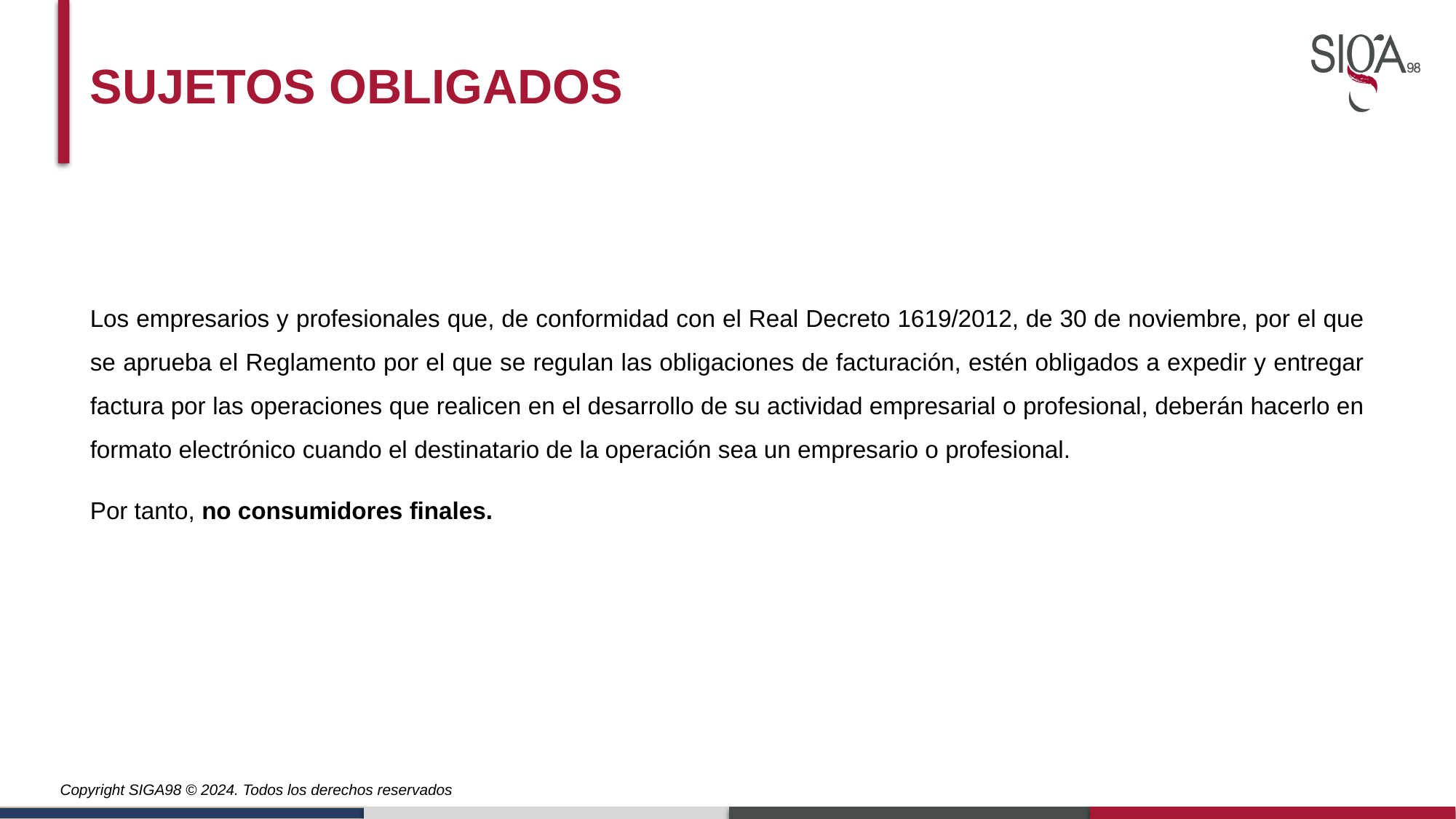

SUJETOS OBLIGADOS
Los empresarios y profesionales que, de conformidad con el Real Decreto 1619/2012, de 30 de noviembre, por el que se aprueba el Reglamento por el que se regulan las obligaciones de facturación, estén obligados a expedir y entregar factura por las operaciones que realicen en el desarrollo de su actividad empresarial o profesional, deberán hacerlo en formato electrónico cuando el destinatario de la operación sea un empresario o profesional.
Por tanto, no consumidores finales.